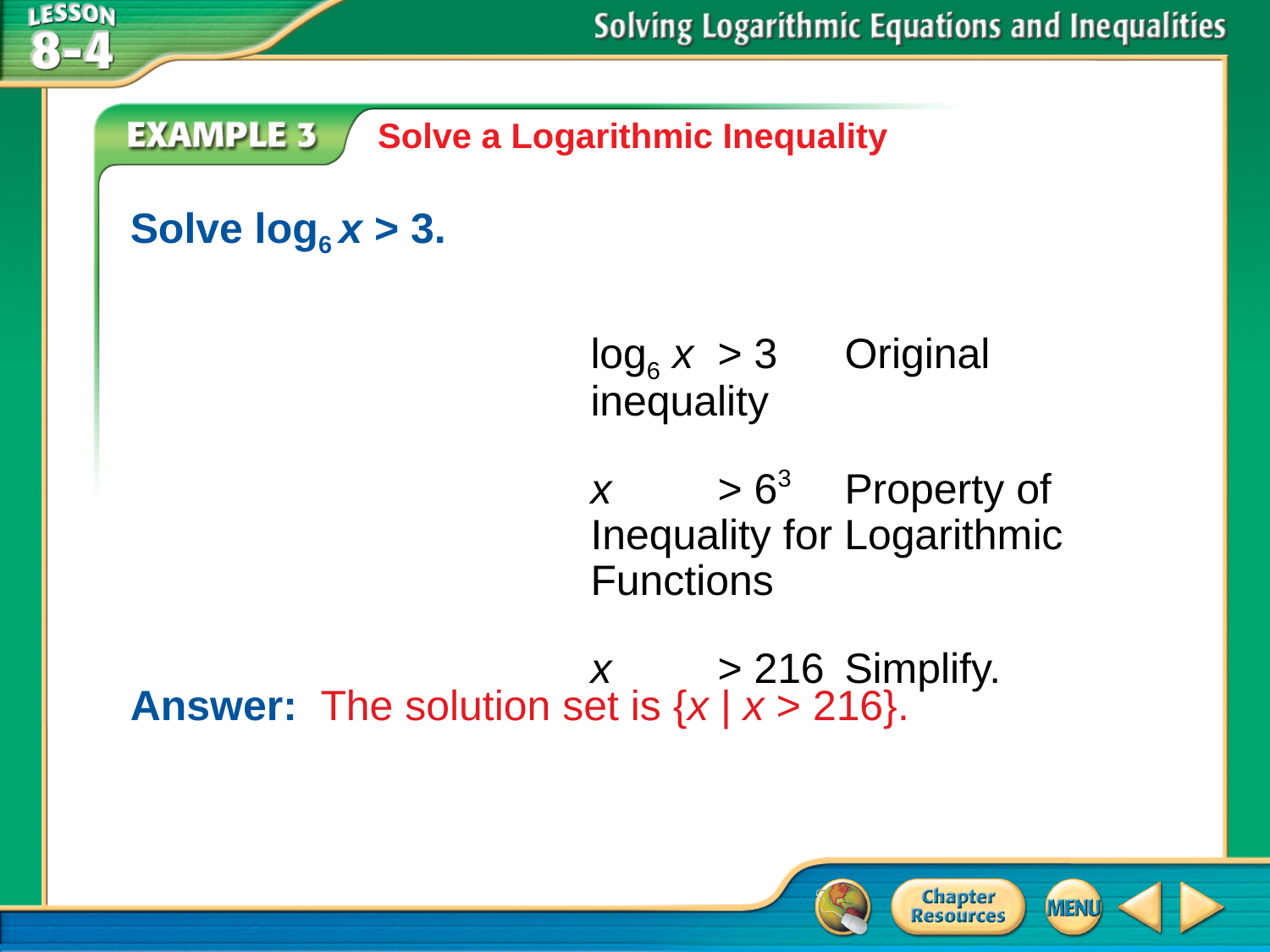

Solve a Logarithmic Inequality
Solve log6 x > 3.
	log6 x	> 3	Original inequality
	x	> 63	Property of Inequality for Logarithmic Functions
	x	> 216	Simplify.
Answer: 	The solution set is {x | x > 216}.
# Example 3